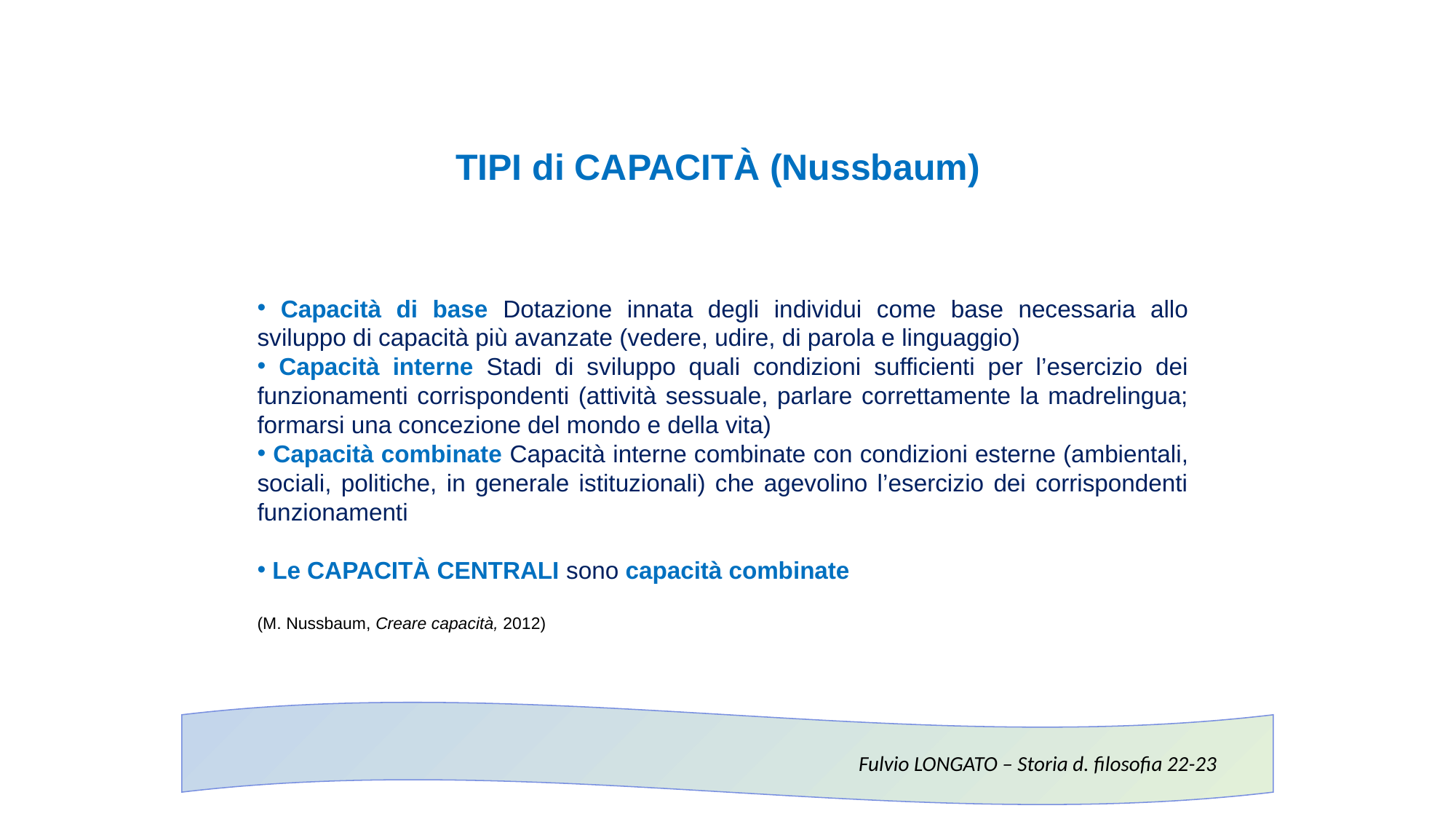

TIPI di CAPACITÀ (Nussbaum)
 Capacità di base Dotazione innata degli individui come base necessaria allo sviluppo di capacità più avanzate (vedere, udire, di parola e linguaggio)
 Capacità interne Stadi di sviluppo quali condizioni sufficienti per l’esercizio dei funzionamenti corrispondenti (attività sessuale, parlare correttamente la madrelingua; formarsi una concezione del mondo e della vita)
 Capacità combinate Capacità interne combinate con condizioni esterne (ambientali, sociali, politiche, in generale istituzionali) che agevolino l’esercizio dei corrispondenti funzionamenti

 Le CAPACITÀ CENTRALI sono capacità combinate

(M. Nussbaum, Creare capacità, 2012)

Fulvio LONGATO – Storia d. filosofia 22-23